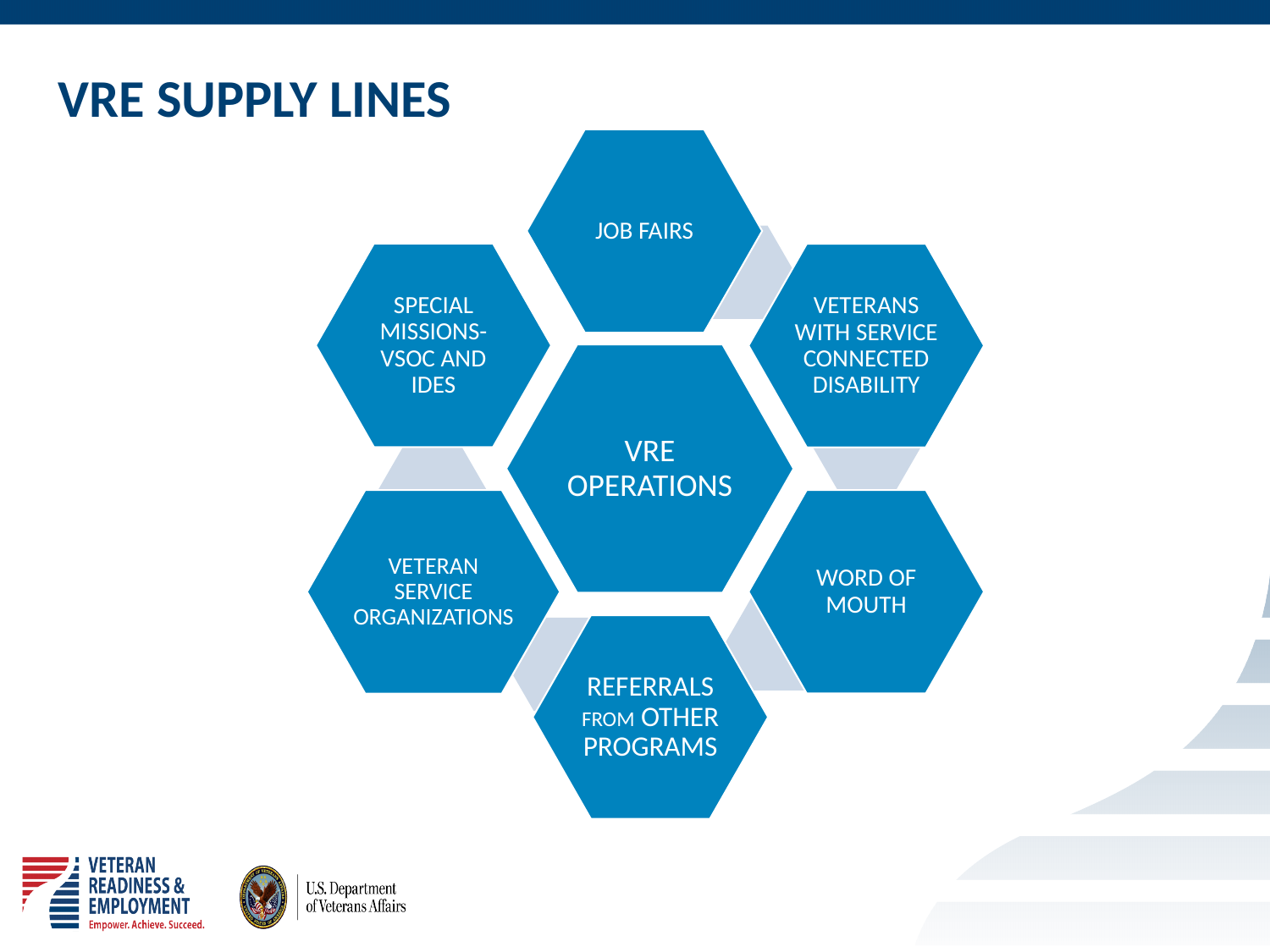

# VRE SUPPLY LINES
VRE OPERATIONS
JOB FAIRS
VETERANS WITH SERVICE CONNECTED DISABILITY
WORD OF MOUTH
REFERRALS FROM OTHER PROGRAMS
VETERAN SERVICE ORGANIZATIONS
SPECIAL MISSIONS-VSOC AND IDES

4